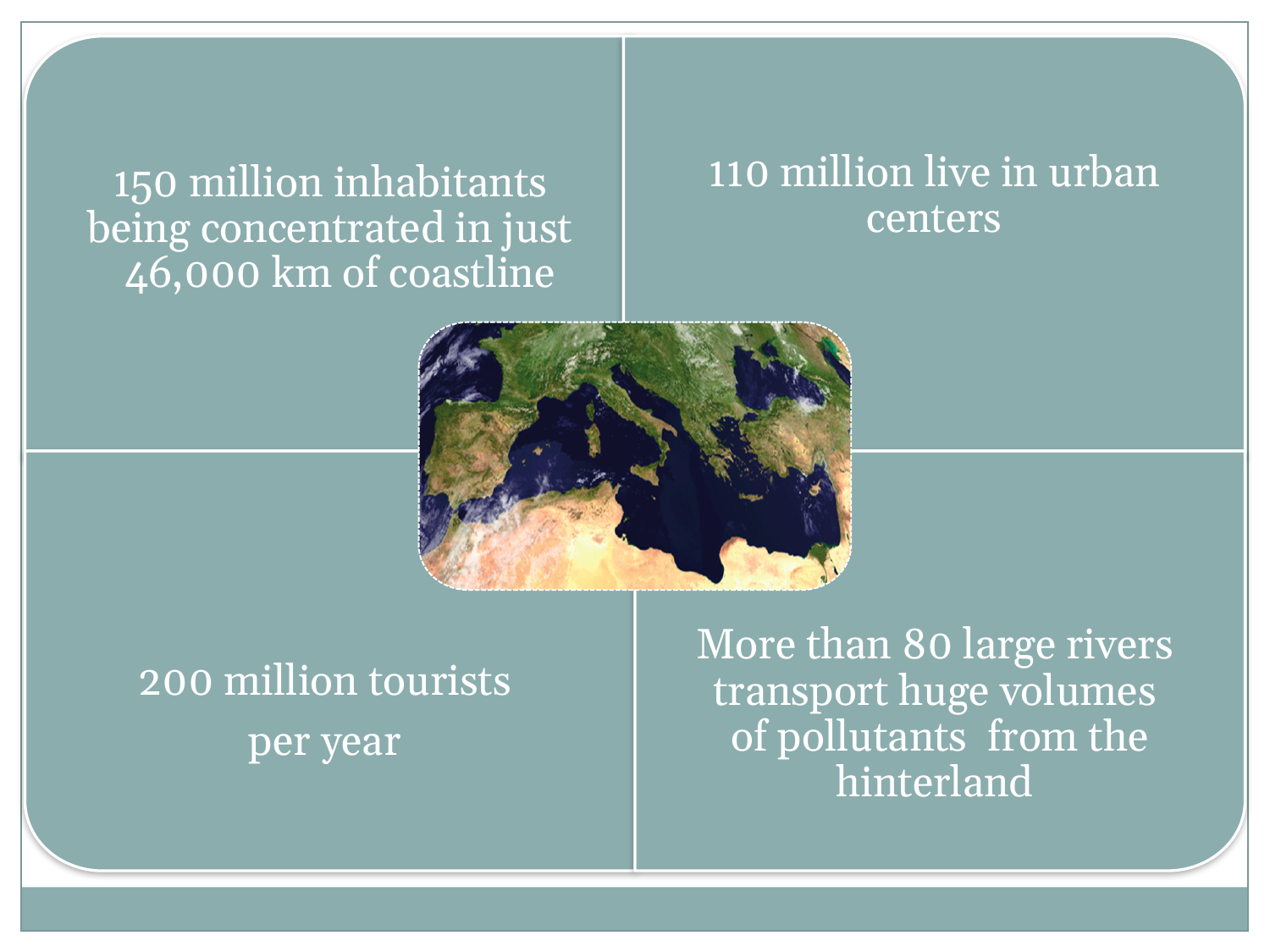

150 million inhabitants being concentrated in just   46,000 km of coastline

110 million live in urban centers

200 million tourists
per year

More than 80 large rivers  transport huge volumes  of pollutants  from the hinterland